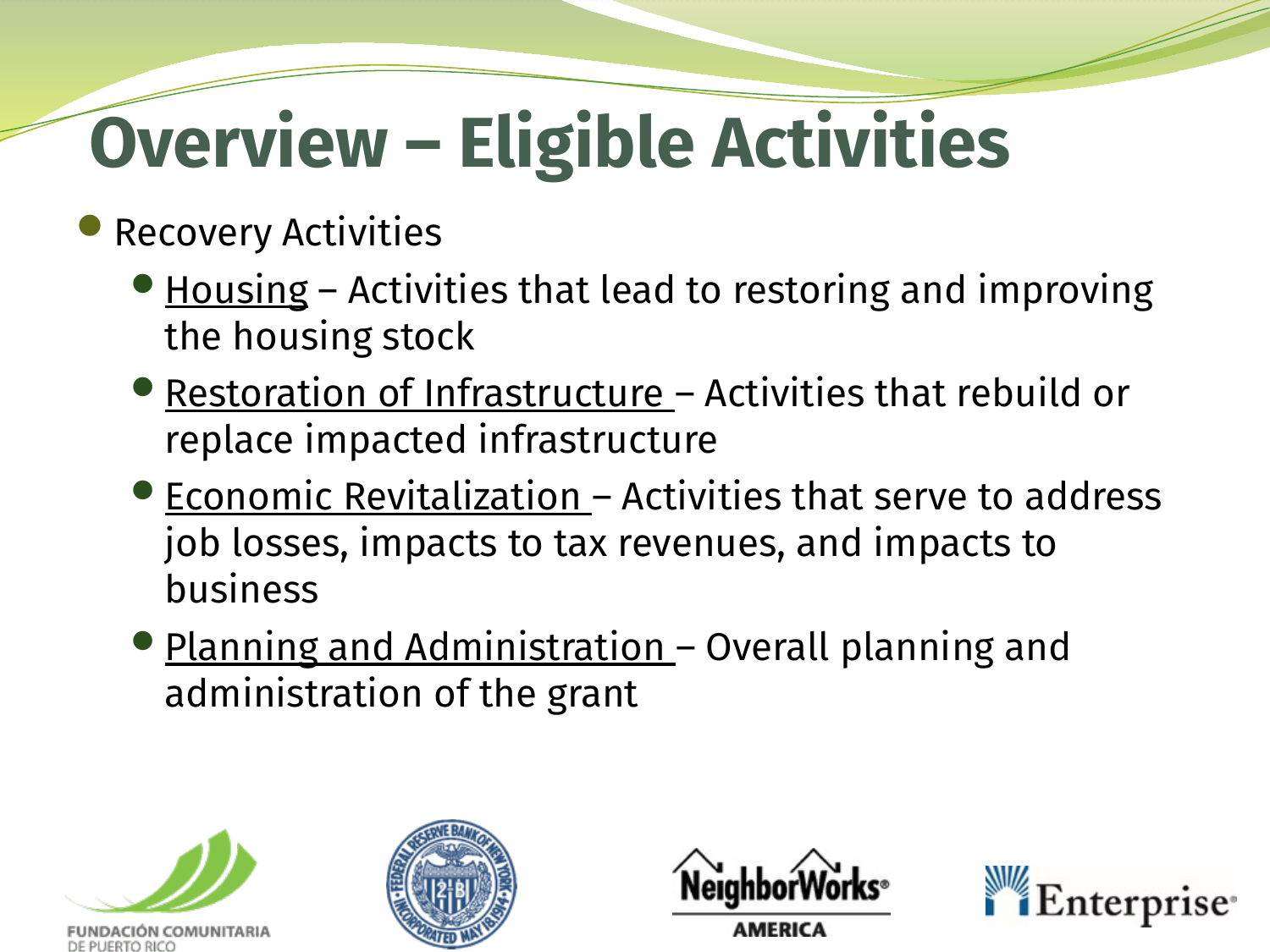

# Overview – Eligible Activities
Recovery Activities
Housing – Activities that lead to restoring and improving the housing stock
Restoration of Infrastructure – Activities that rebuild or replace impacted infrastructure
Economic Revitalization – Activities that serve to address job losses, impacts to tax revenues, and impacts to business
Planning and Administration – Overall planning and administration of the grant